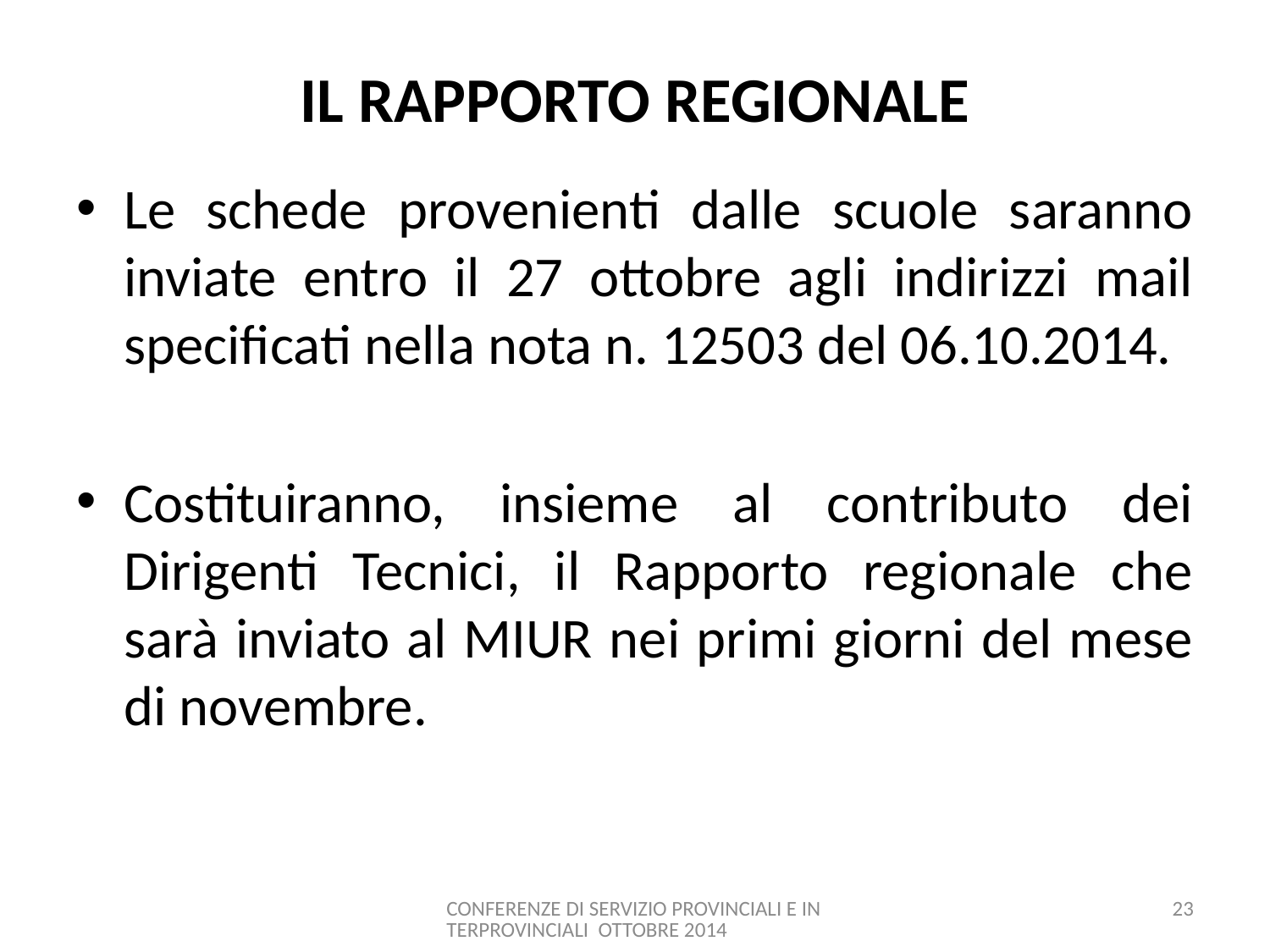

# IL RAPPORTO REGIONALE
Le schede provenienti dalle scuole saranno inviate entro il 27 ottobre agli indirizzi mail specificati nella nota n. 12503 del 06.10.2014.

Costituiranno, insieme al contributo dei Dirigenti Tecnici, il Rapporto regionale che sarà inviato al MIUR nei primi giorni del mese di novembre.
CONFERENZE DI SERVIZIO PROVINCIALI E INTERPROVINCIALI  OTTOBRE 2014
23